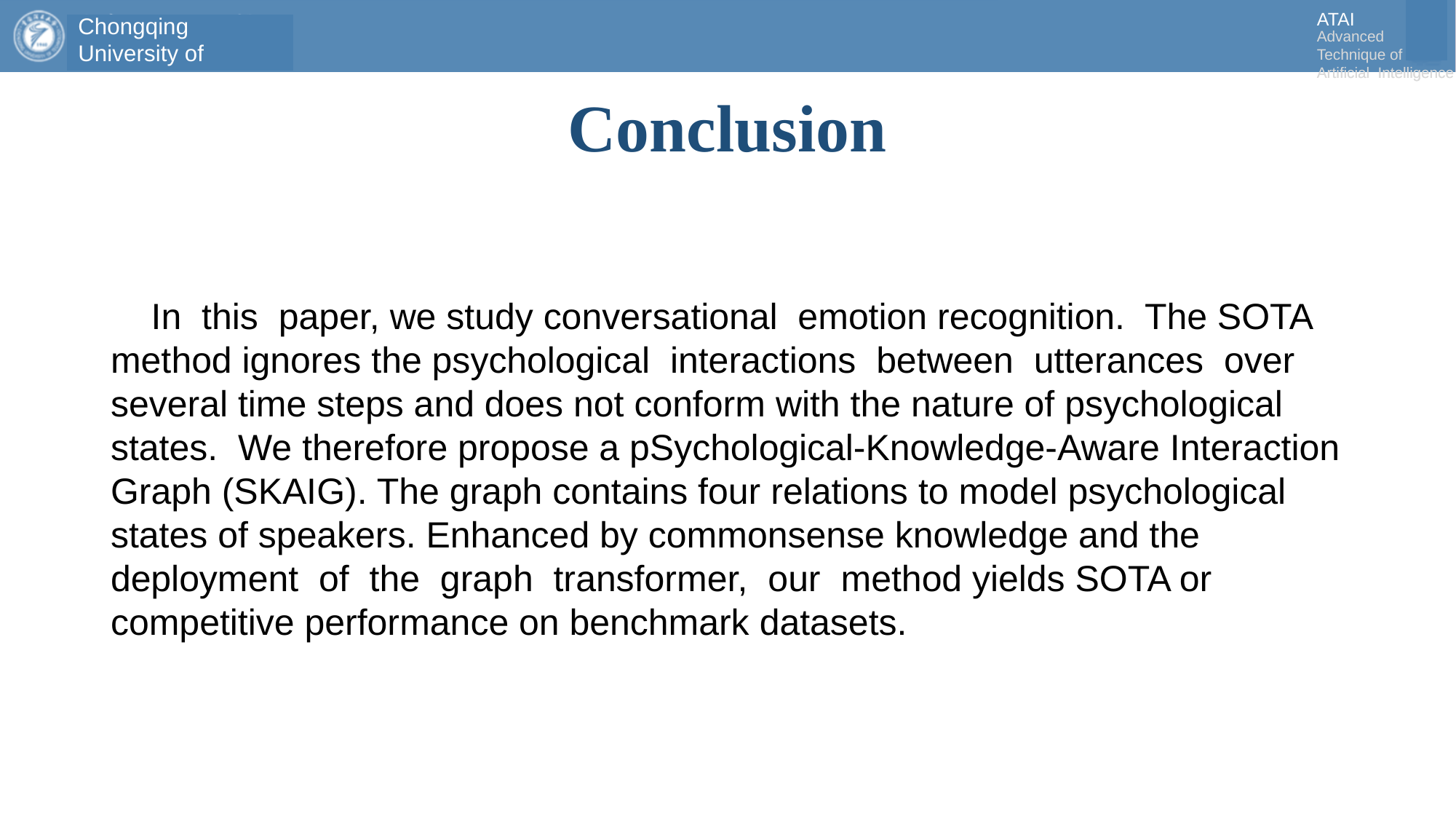

# Conclusion
      In  this  paper, we study conversational  emotion recognition.  The SOTA method ignores the psychological  interactions  between  utterances  over several time steps and does not conform with the nature of psychological states.  We therefore propose a pSychological-Knowledge-Aware Interaction Graph (SKAIG). The graph contains four relations to model psychological states of speakers. Enhanced by commonsense knowledge and the deployment  of  the  graph  transformer,  our  method yields SOTA or competitive performance on benchmark datasets.